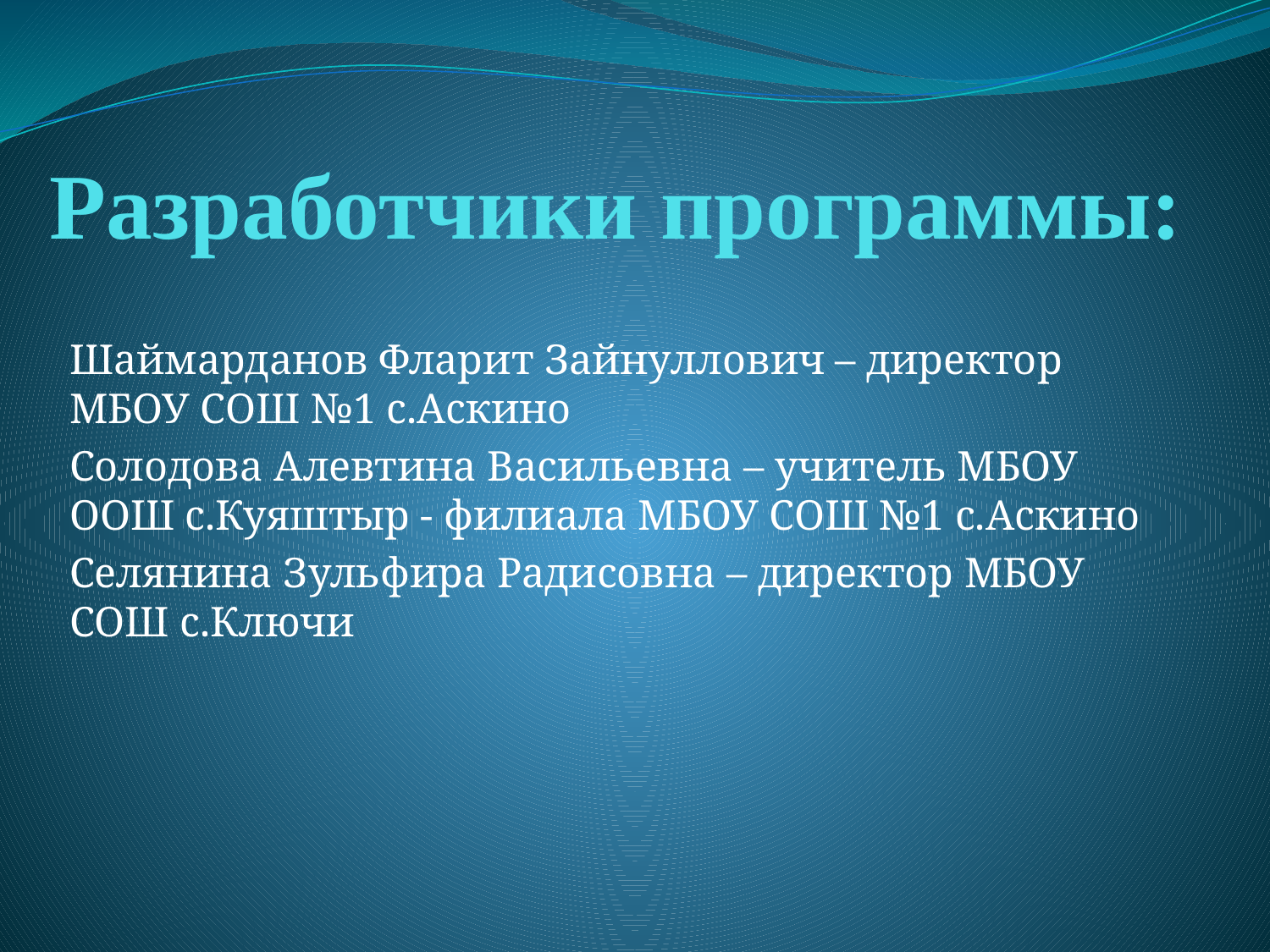

# Разработчики программы:
Шаймарданов Фларит Зайнуллович – директор  МБОУ СОШ №1 с.Аскино
Солодова Алевтина Васильевна – учитель МБОУ  ООШ с.Куяштыр - филиала МБОУ СОШ №1 с.Аскино
Селянина Зульфира Радисовна – директор МБОУ СОШ с.Ключи